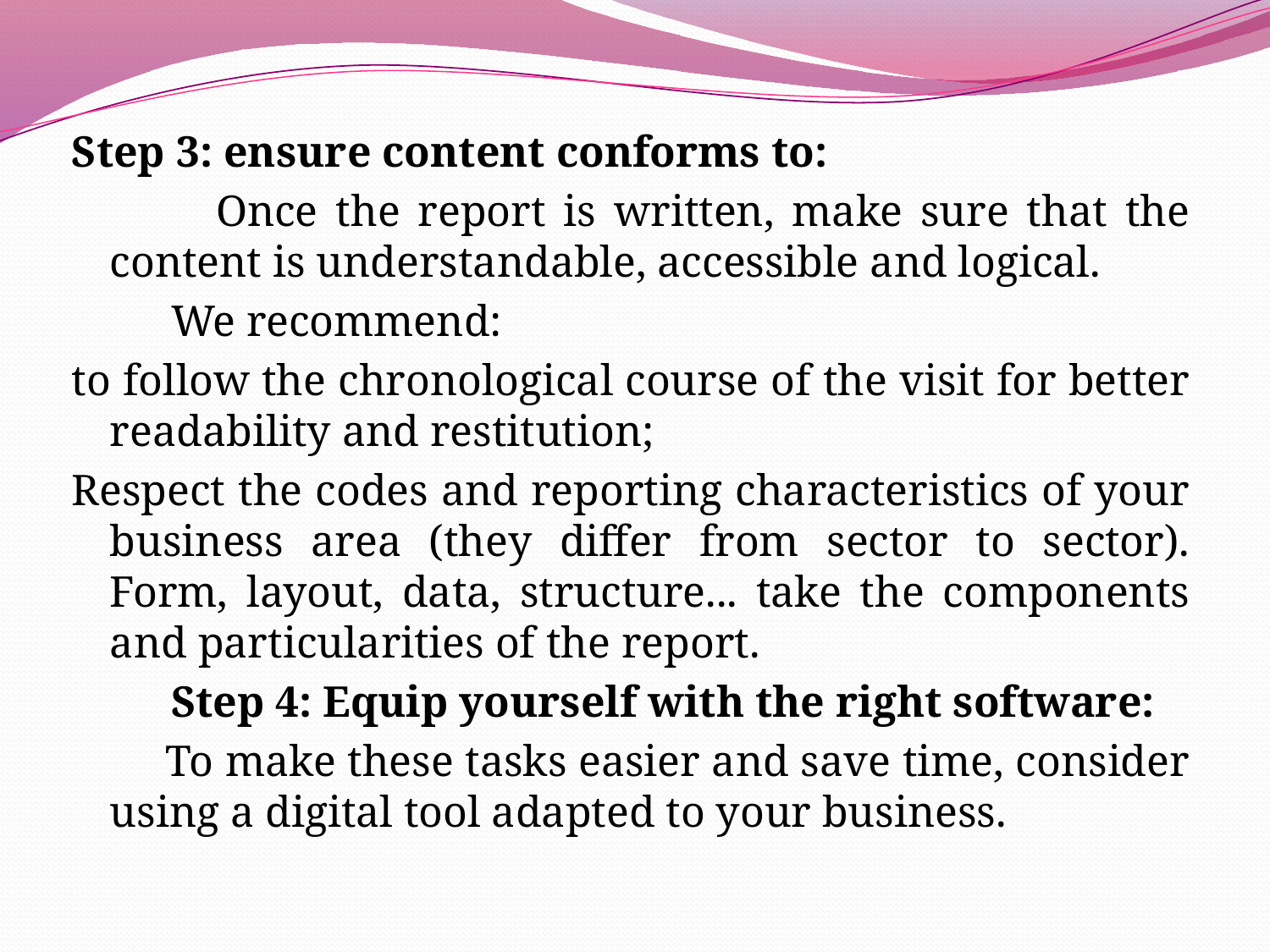

Step 3: ensure content conforms to:
        Once the report is written, make sure that the content is understandable, accessible and logical.
         We recommend:
to follow the chronological course of the visit for better readability and restitution;
Respect the codes and reporting characteristics of your business area (they differ from sector to sector). Form, layout, data, structure... take the components and particularities of the report.
         Step 4: Equip yourself with the right software:
        To make these tasks easier and save time, consider using a digital tool adapted to your business.